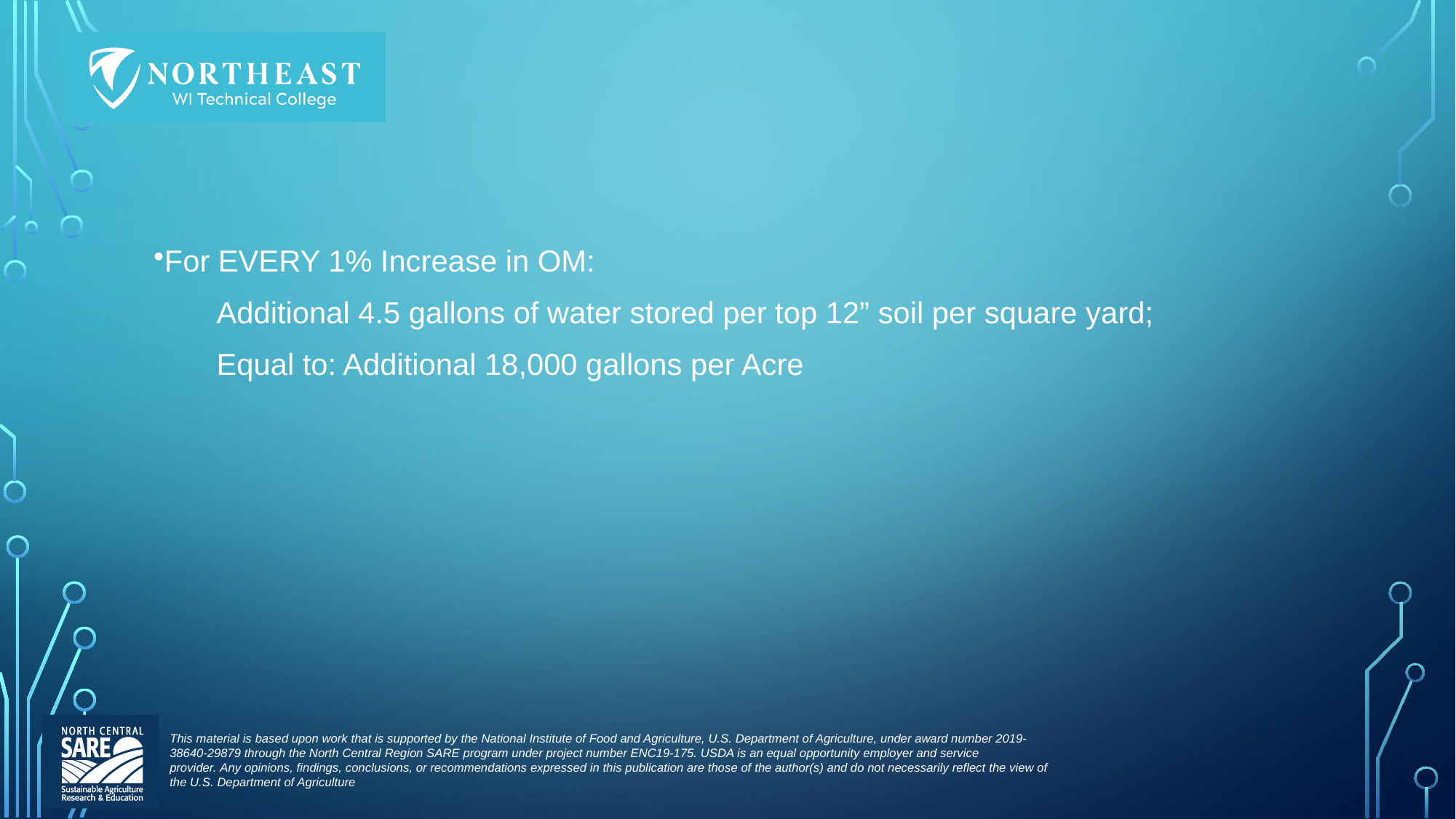

For EVERY 1% Increase in OM:
 Additional 4.5 gallons of water stored per top 12” soil per square yard;
 Equal to: Additional 18,000 gallons per Acre